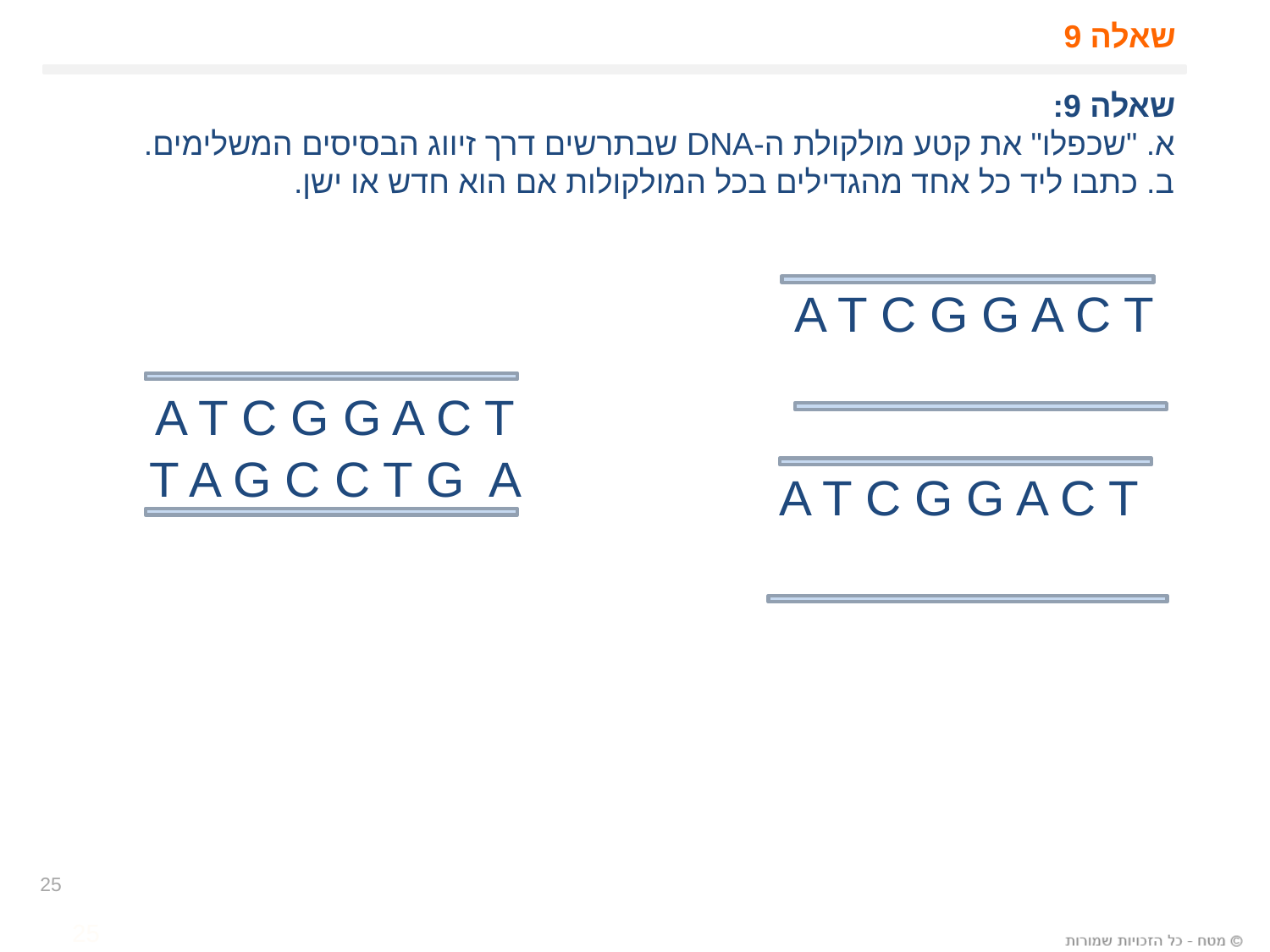

# שאלה 9

שאלה 9:
א. "שכפלו" את קטע מולקולת ה-DNA שבתרשים דרך זיווג הבסיסים המשלימים.
ב. כתבו ליד כל אחד מהגדילים בכל המולקולות אם הוא חדש או ישן.

A T C G G A C T

A T C G G A C T

T A G C C T G  A

A T C G G A C T

25
25